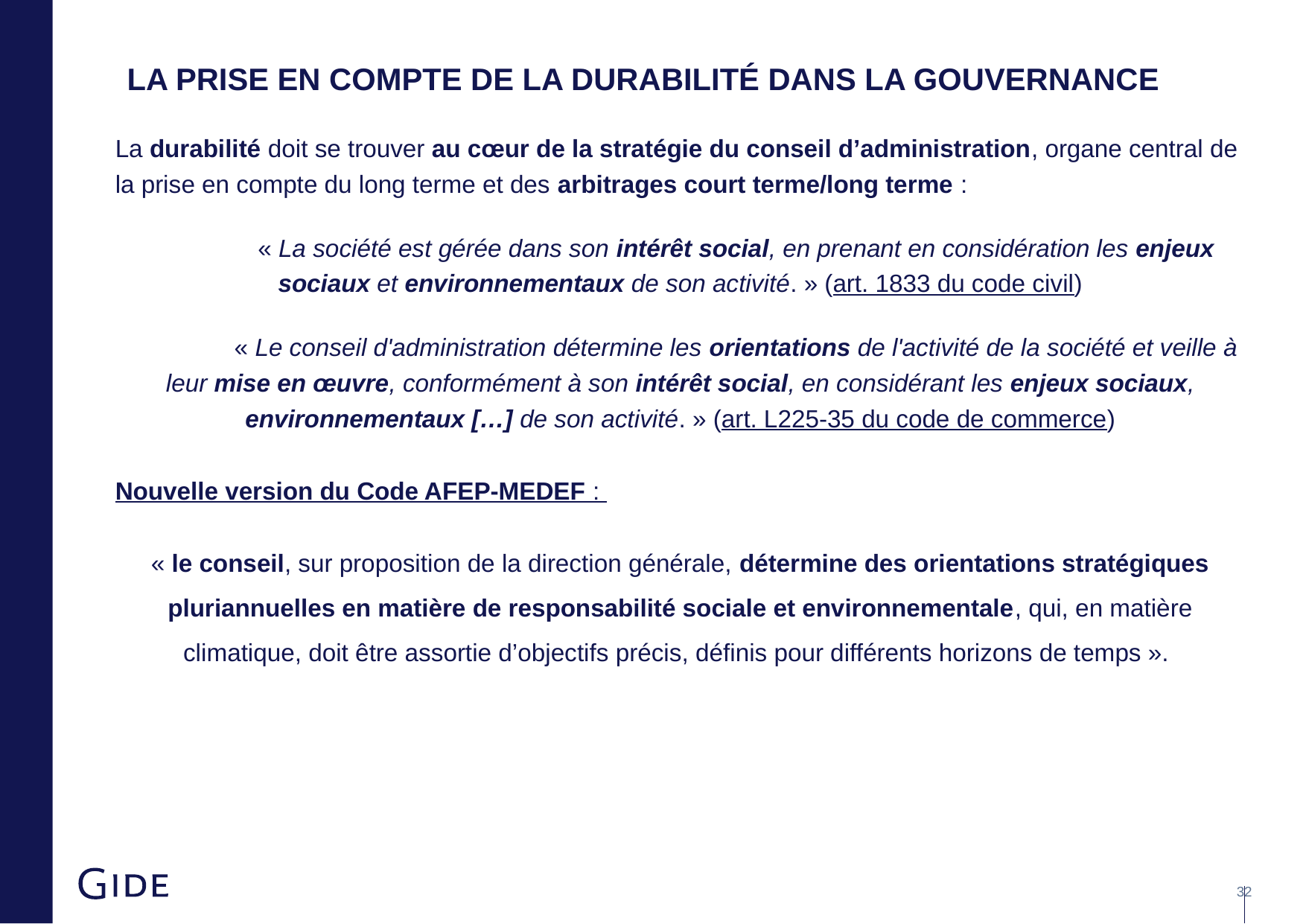

# La prise en compte de la durabilité dans la gouvernance
La durabilité doit se trouver au cœur de la stratégie du conseil d’administration, organe central de la prise en compte du long terme et des arbitrages court terme/long terme :
	« La société est gérée dans son intérêt social, en prenant en considération les enjeux sociaux et environnementaux de son activité. » (art. 1833 du code civil)
	« Le conseil d'administration détermine les orientations de l'activité de la société et veille à leur mise en œuvre, conformément à son intérêt social, en considérant les enjeux sociaux, environnementaux […] de son activité. » (art. L225-35 du code de commerce)
Nouvelle version du Code AFEP-MEDEF :
« le conseil, sur proposition de la direction générale, détermine des orientations stratégiques pluriannuelles en matière de responsabilité sociale et environnementale, qui, en matière climatique, doit être assortie d’objectifs précis, définis pour différents horizons de temps ».